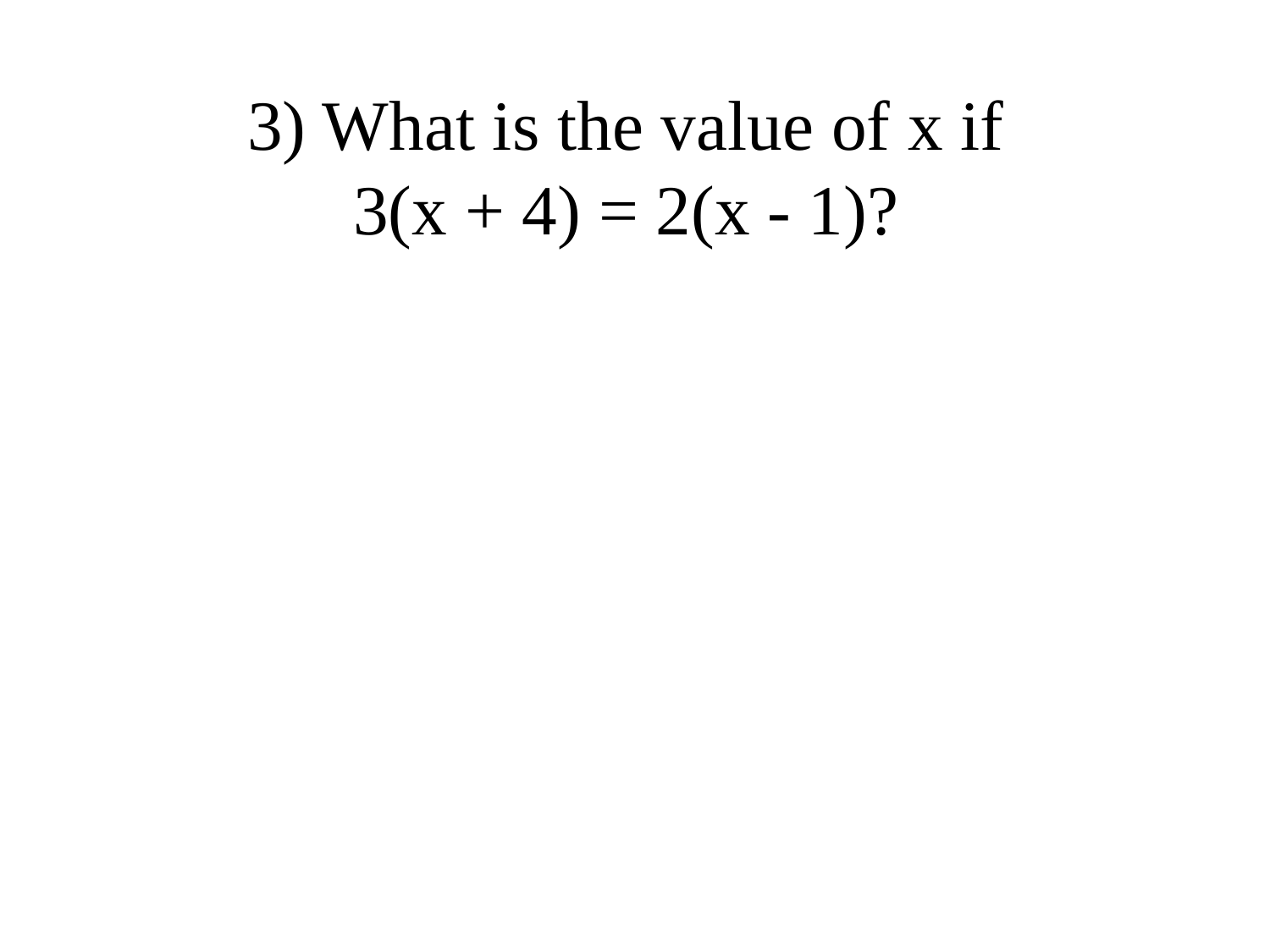

# 3) What is the value of x if 3(x + 4) = 2(x - 1)?